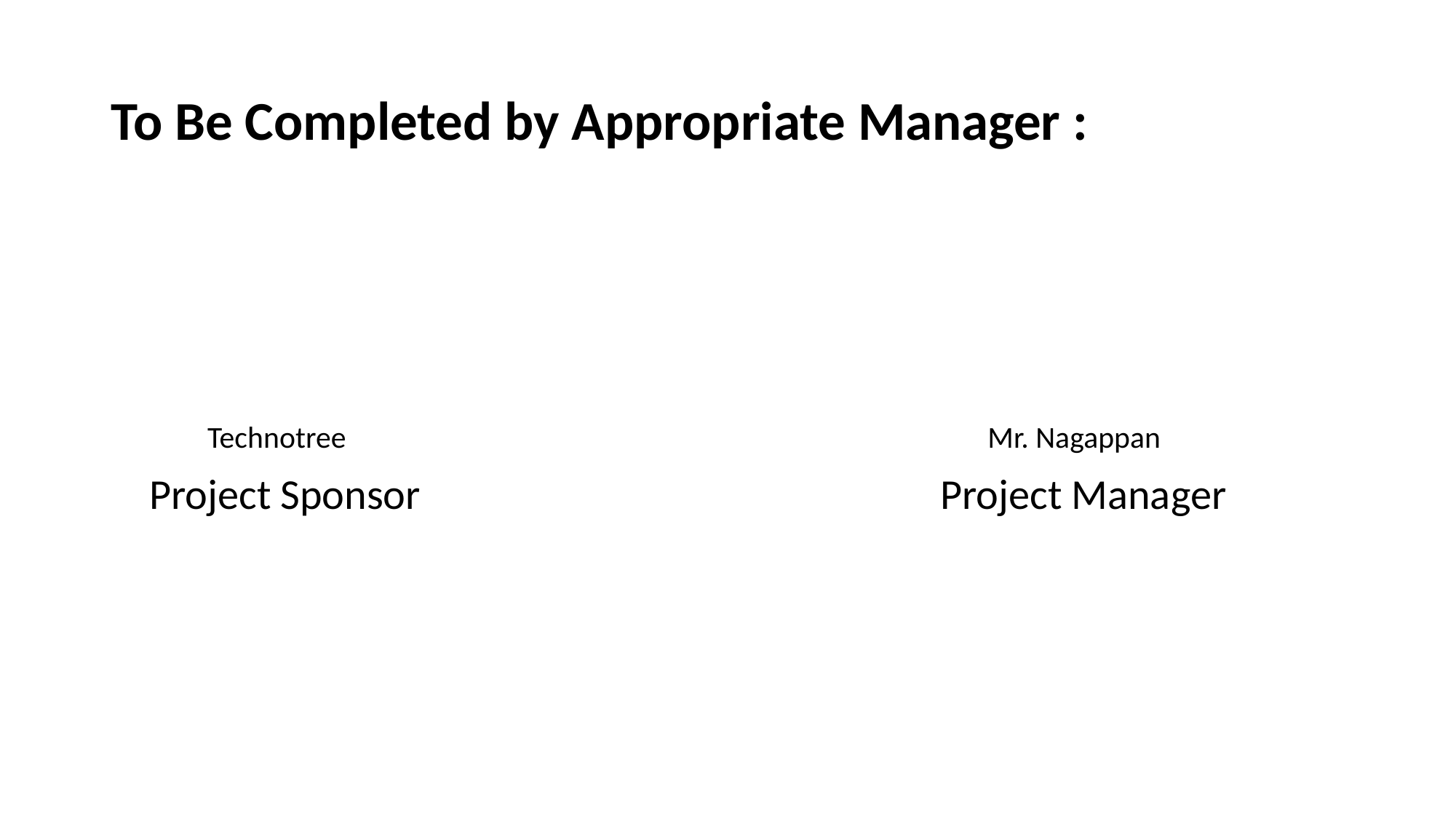

# To Be Completed by Appropriate Manager :

          Technotree                                                                                             Mr. Nagappan
    Project Sponsor                                                      Project Manager